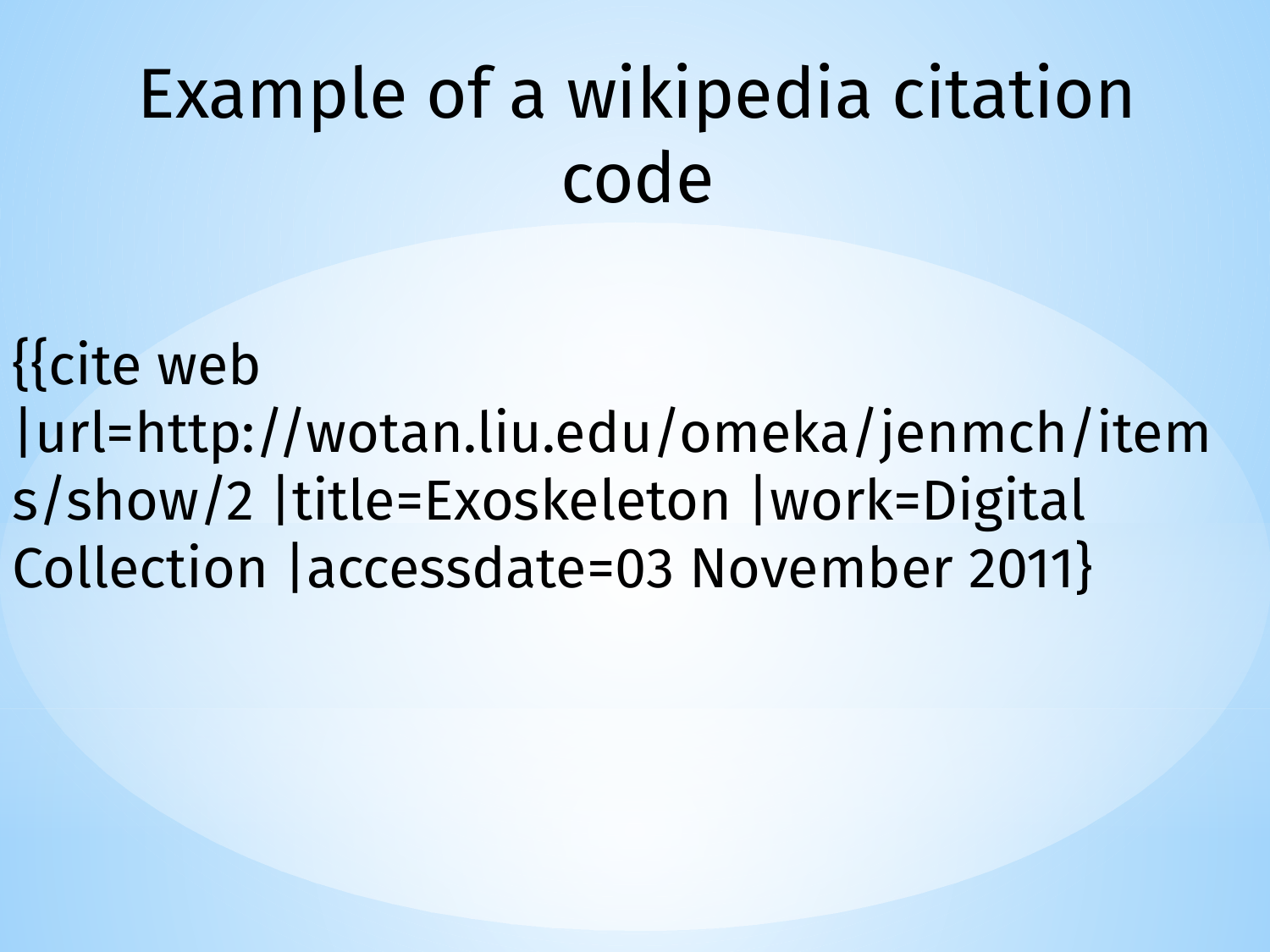

Example of a wikipedia citation code
{{cite web |url=http://wotan.liu.edu/omeka/jenmch/items/show/2 |title=Exoskeleton |work=Digital Collection |accessdate=03 November 2011}